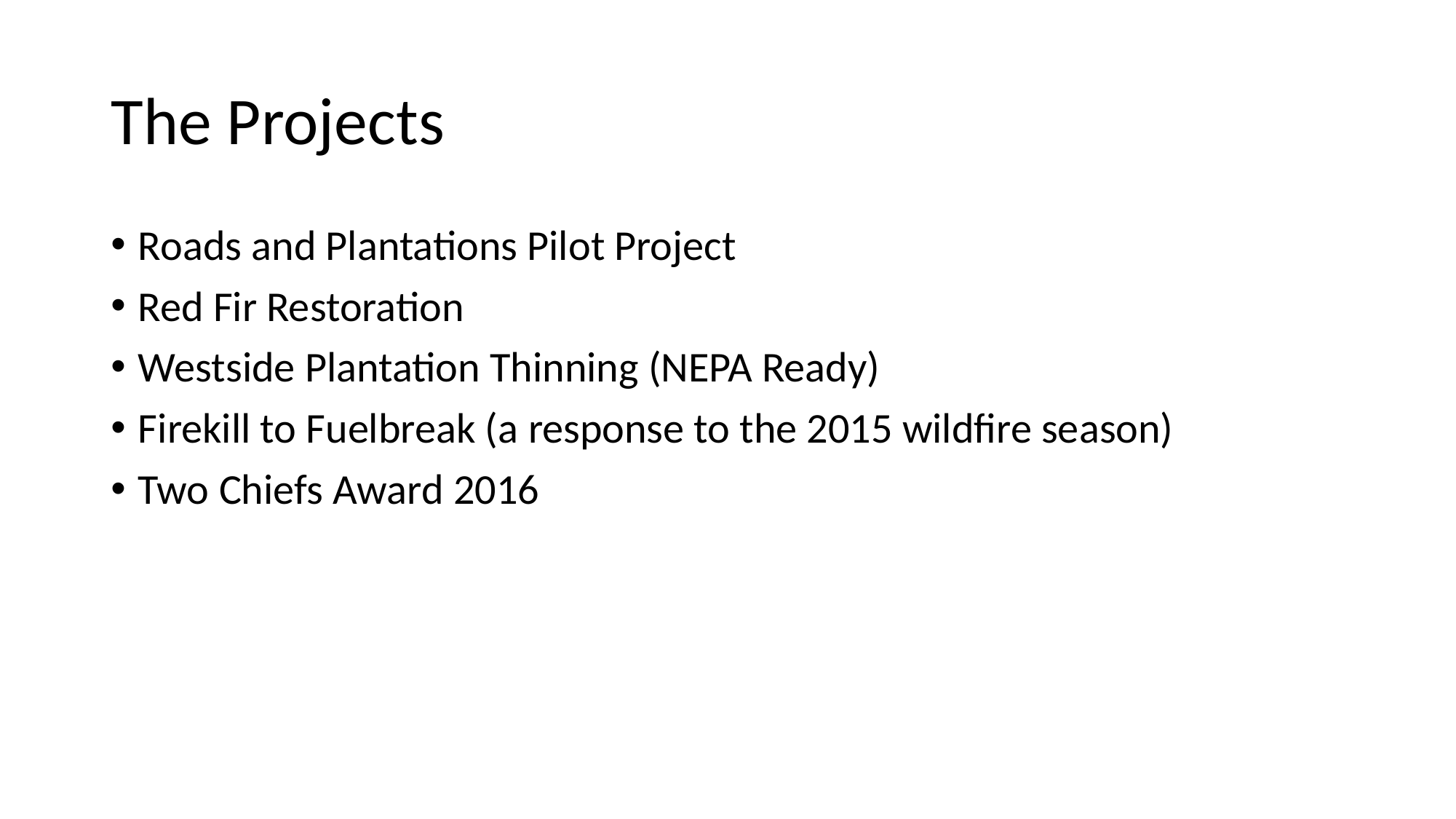

# The Projects
Roads and Plantations Pilot Project
Red Fir Restoration
Westside Plantation Thinning (NEPA Ready)
Firekill to Fuelbreak (a response to the 2015 wildfire season)
Two Chiefs Award 2016